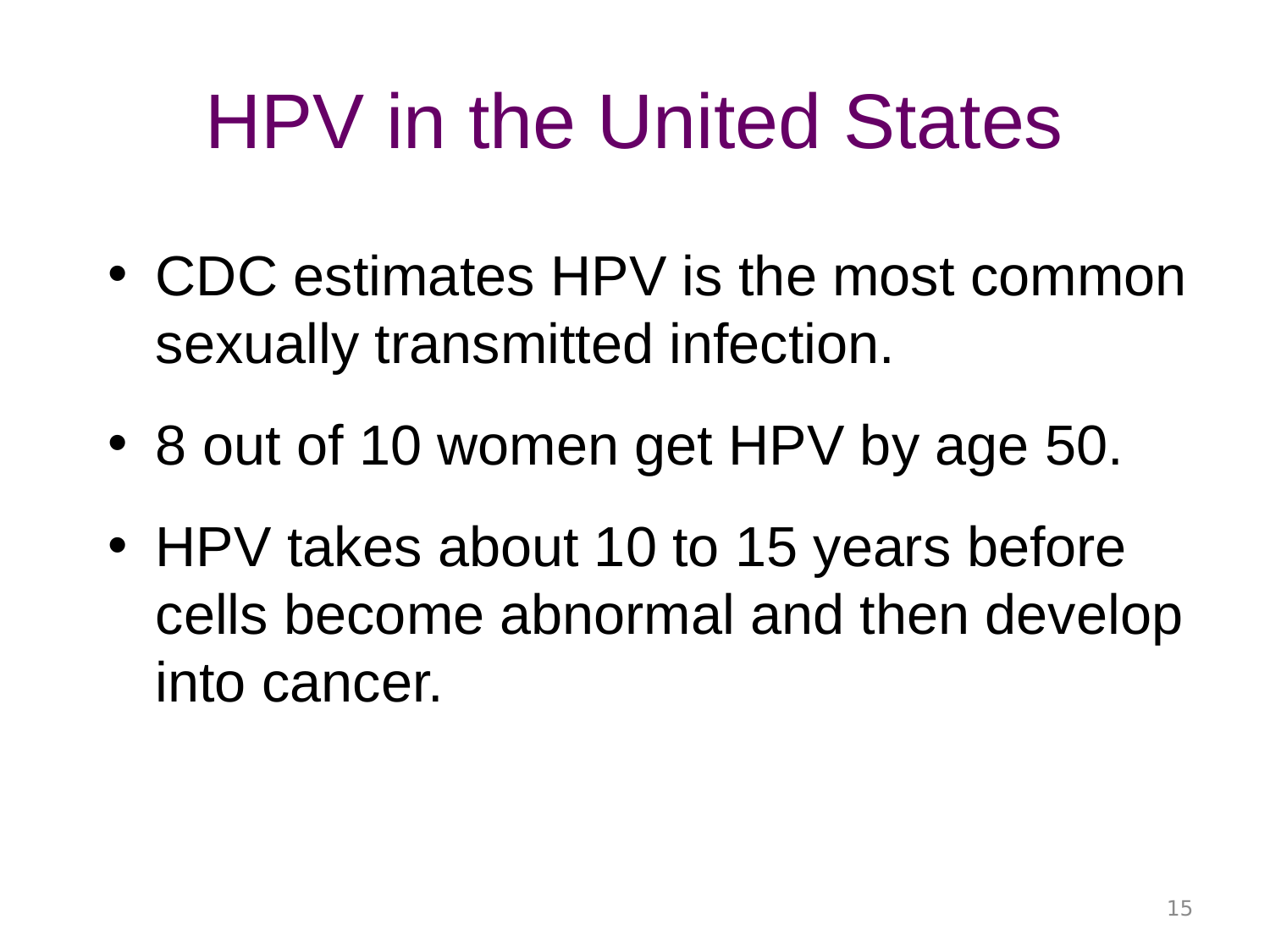

# HPV in the United States
CDC estimates HPV is the most common sexually transmitted infection.
8 out of 10 women get HPV by age 50.
HPV takes about 10 to 15 years before cells become abnormal and then develop into cancer.

15